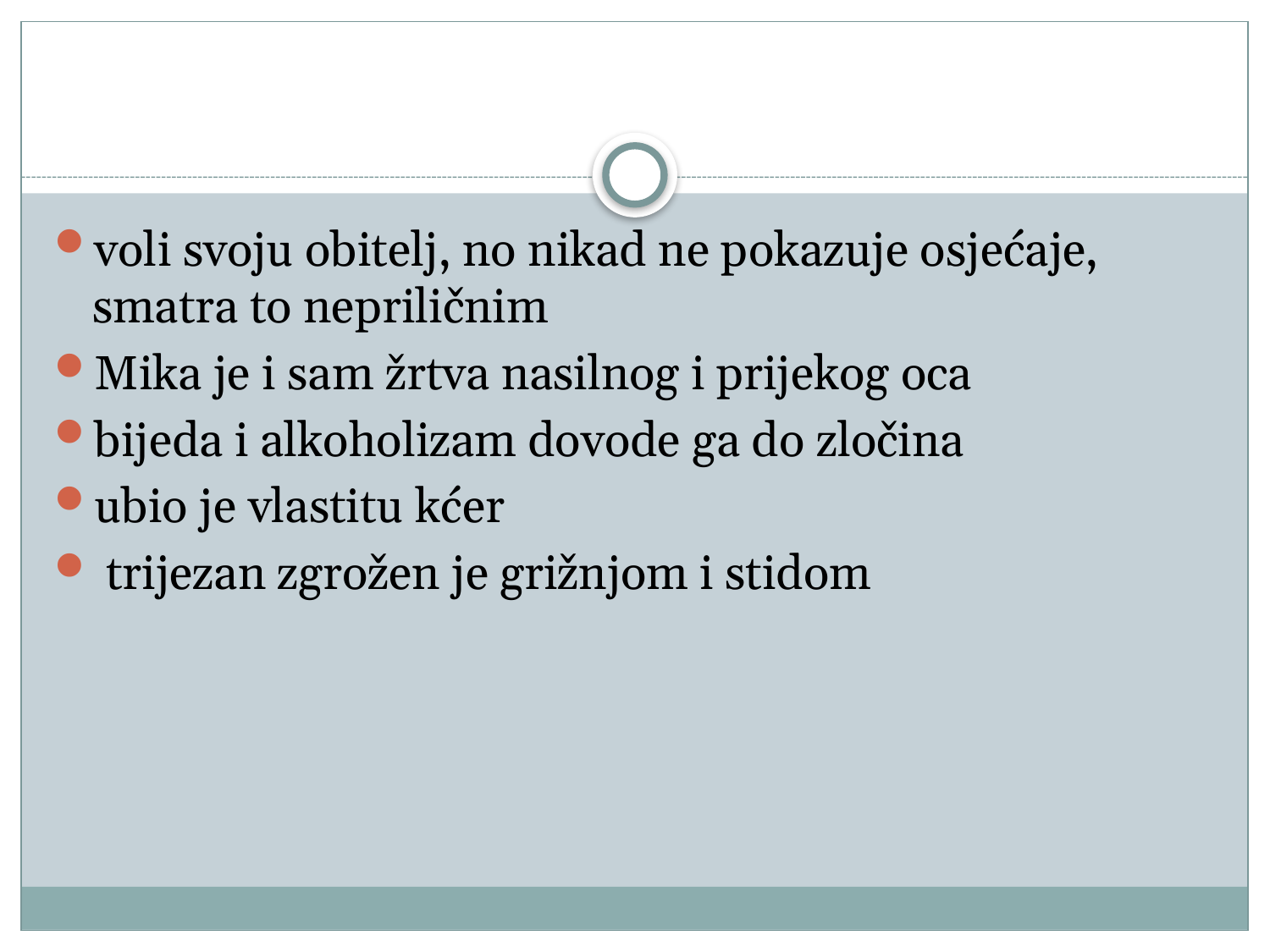

#
voli svoju obitelj, no nikad ne pokazuje osjećaje, smatra to nepriličnim
Mika je i sam žrtva nasilnog i prijekog oca
bijeda i alkoholizam dovode ga do zločina
ubio je vlastitu kćer
 trijezan zgrožen je grižnjom i stidom